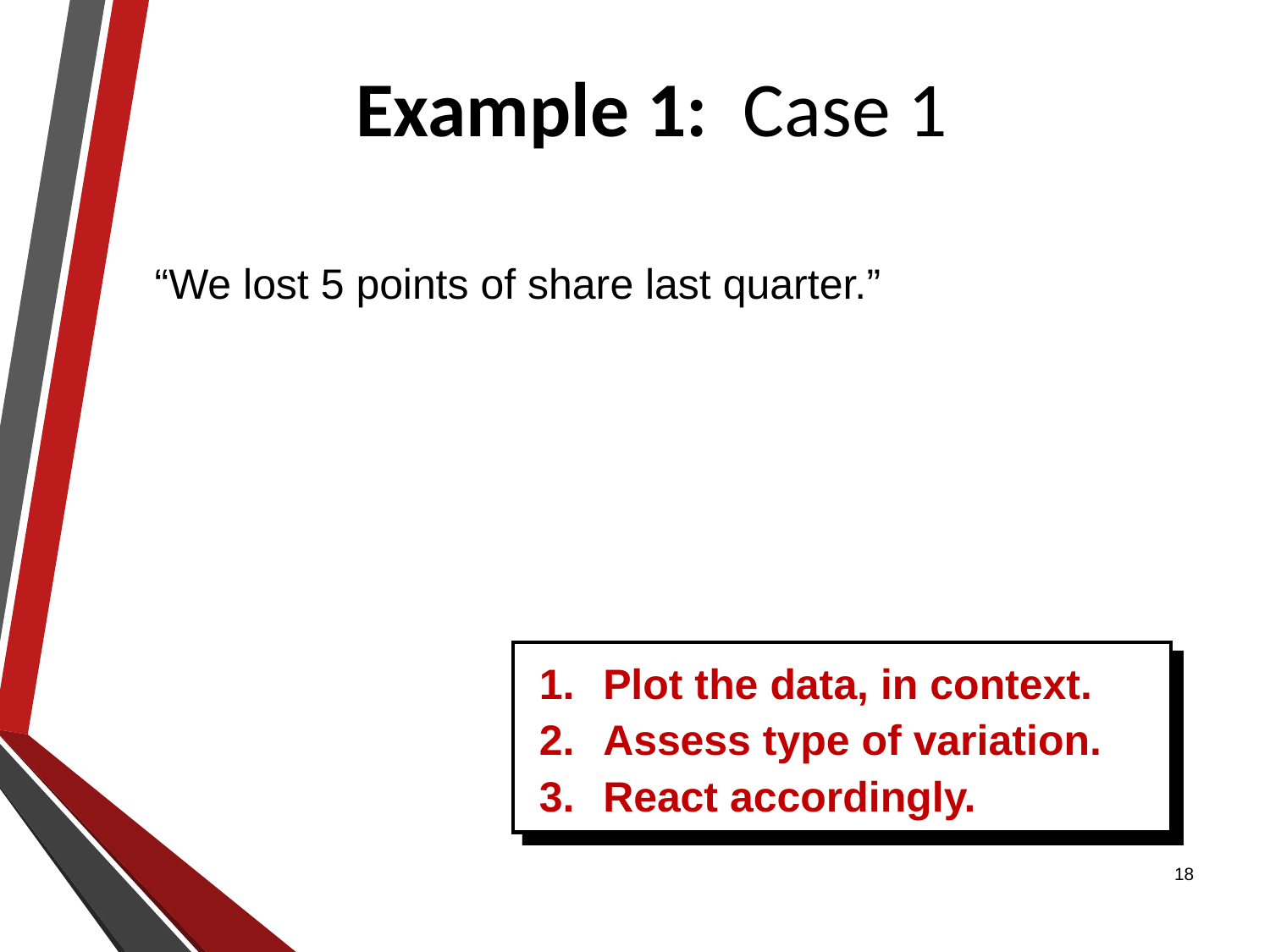

# Example 1:  Case 1
“We lost 5 points of share last quarter.”

  Plot the data, in context.
  Assess type of variation.
  React accordingly.
18